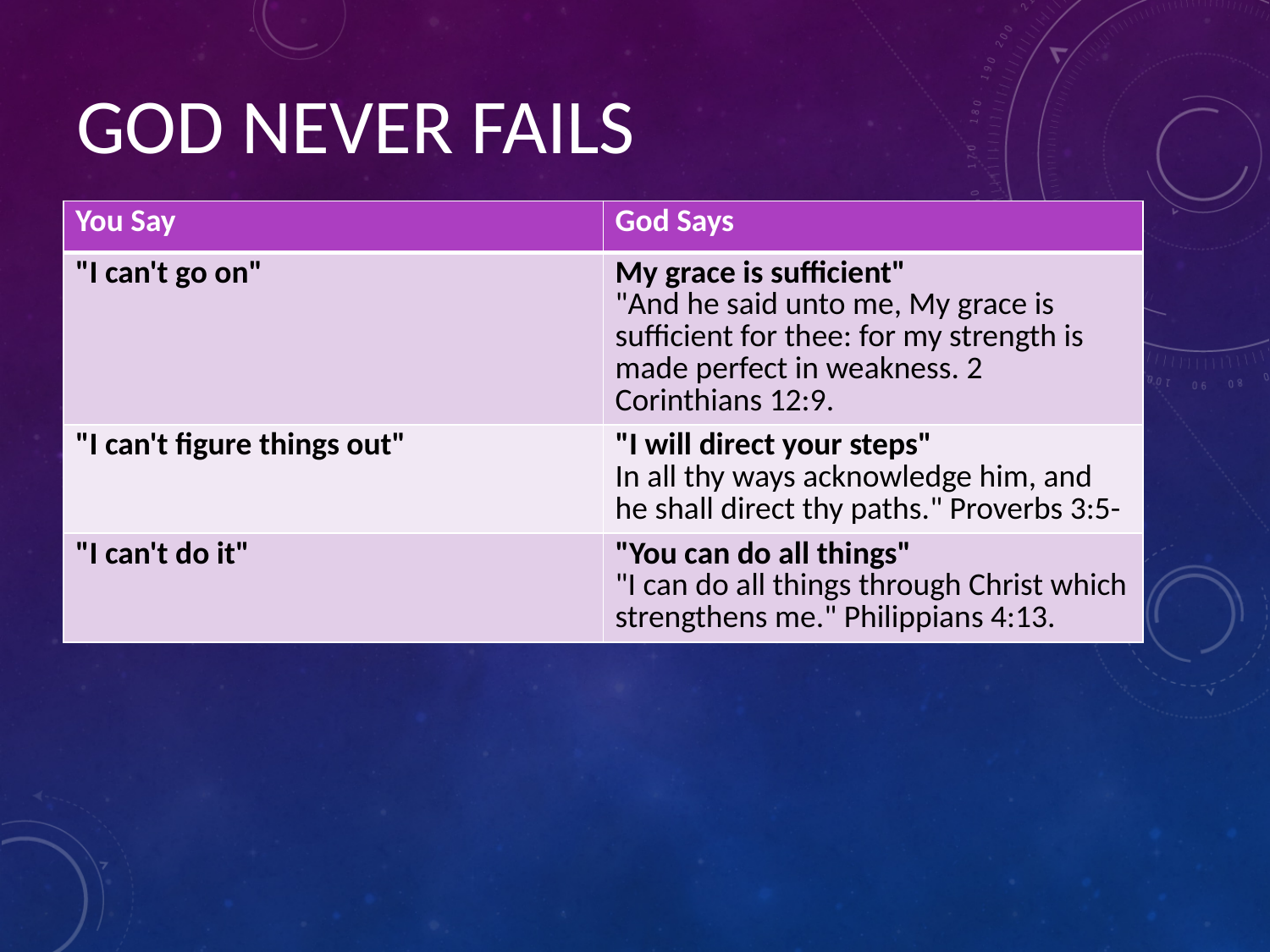

# GOD NEVER FAILS
| You Say | God Says |
| --- | --- |
| "I can't go on" | My grace is sufficient" "And he said unto me, My grace is sufficient for thee: for my strength is made perfect in weakness. 2 Corinthians 12:9. |
| "I can't figure things out" | "I will direct your steps" In all thy ways acknowledge him, and he shall direct thy paths." Proverbs 3:5- |
| "I can't do it" | "You can do all things" "I can do all things through Christ which strengthens me." Philippians 4:13. |